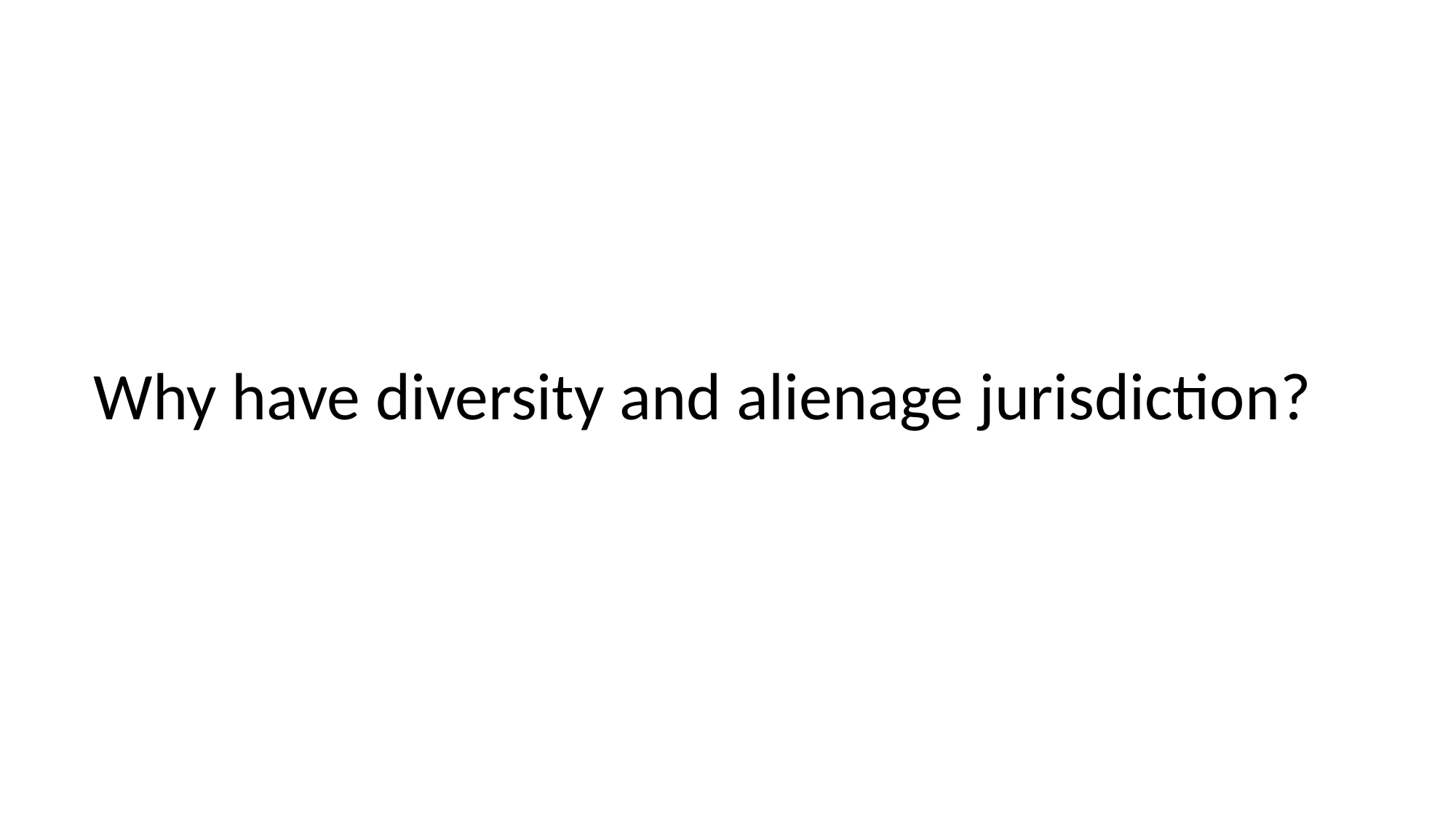

# Why have diversity and alienage jurisdiction?